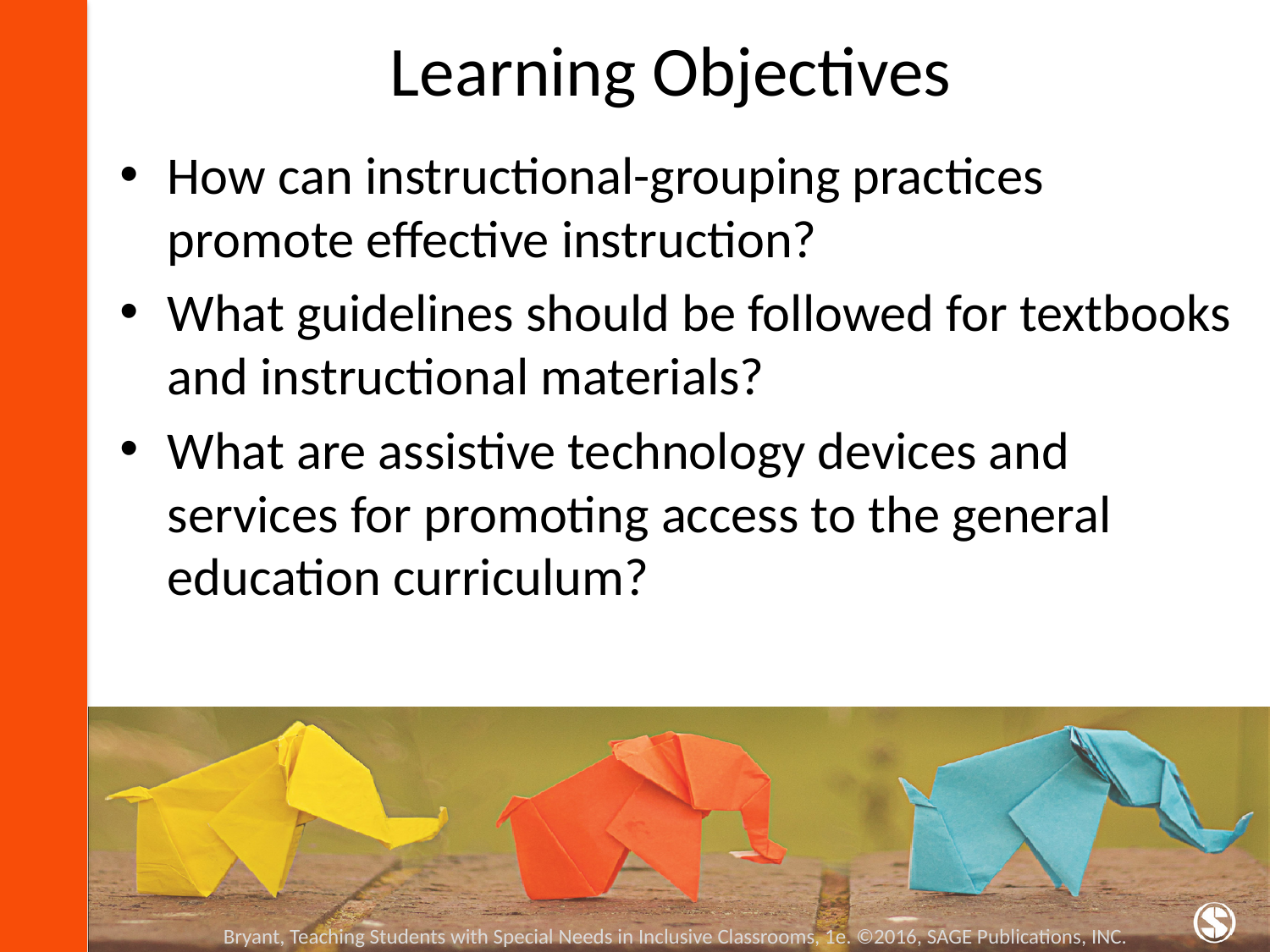

# Learning Objectives
How can instructional-grouping practices promote effective instruction?
What guidelines should be followed for textbooks and instructional materials?
What are assistive technology devices and services for promoting access to the general education curriculum?

Bryant, Teaching Students with Special Needs in Inclusive Classrooms, 1e. ©2016, SAGE Publications, INC.